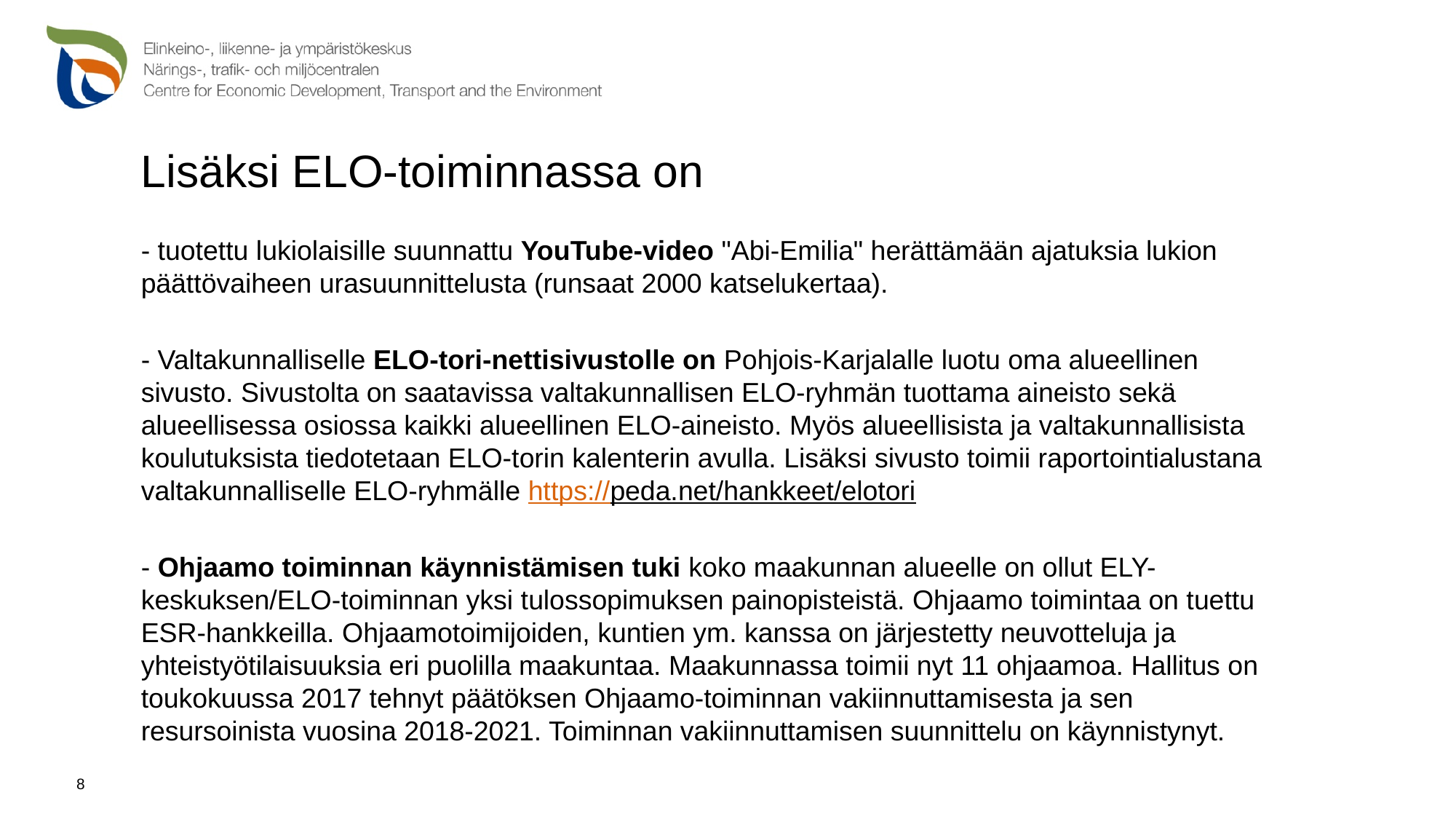

# Lisäksi ELO-toiminnassa on
- tuotettu lukiolaisille suunnattu YouTube-video "Abi-Emilia" herättämään ajatuksia lukion päättövaiheen urasuunnittelusta (runsaat 2000 katselukertaa).

- Valtakunnalliselle ELO-tori-nettisivustolle on Pohjois-Karjalalle luotu oma alueellinen sivusto. Sivustolta on saatavissa valtakunnallisen ELO-ryhmän tuottama aineisto sekä alueellisessa osiossa kaikki alueellinen ELO-aineisto. Myös alueellisista ja valtakunnallisista koulutuksista tiedotetaan ELO-torin kalenterin avulla. Lisäksi sivusto toimii raportointialustana valtakunnalliselle ELO-ryhmälle https://peda.net/hankkeet/elotori

- Ohjaamo toiminnan käynnistämisen tuki koko maakunnan alueelle on ollut ELY-keskuksen/ELO-toiminnan yksi tulossopimuksen painopisteistä. Ohjaamo toimintaa on tuettu ESR-hankkeilla. Ohjaamotoimijoiden, kuntien ym. kanssa on järjestetty neuvotteluja ja yhteistyötilaisuuksia eri puolilla maakuntaa. Maakunnassa toimii nyt 11 ohjaamoa. Hallitus on toukokuussa 2017 tehnyt päätöksen Ohjaamo-toiminnan vakiinnuttamisesta ja sen resursoinista vuosina 2018-2021. Toiminnan vakiinnuttamisen suunnittelu on käynnistynyt.

8